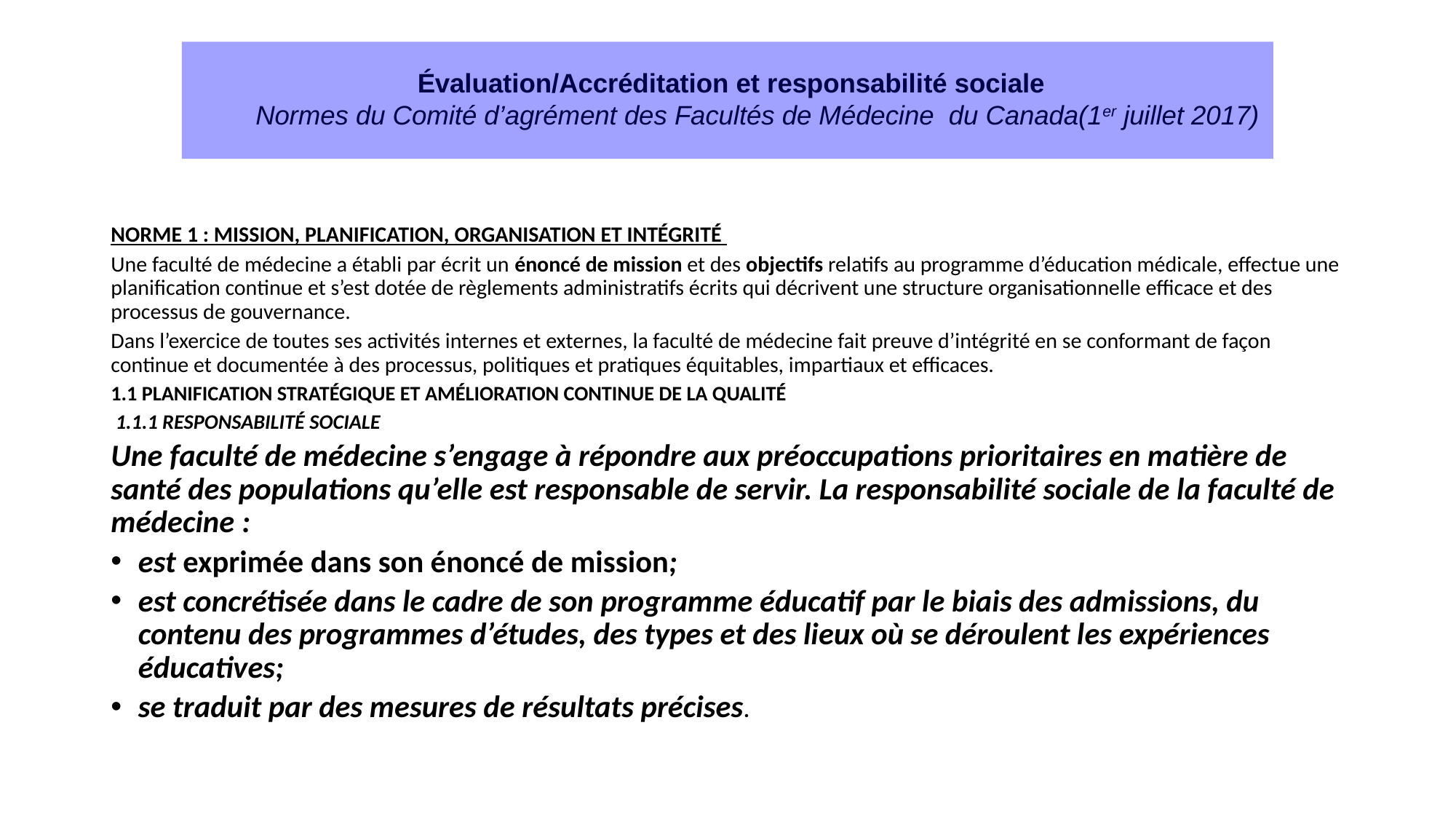

Évaluation/Accréditation et responsabilité sociale
        Normes du Comité d’agrément des Facultés de Médecine  du Canada(1er juillet 2017)
NORME 1 : MISSION, PLANIFICATION, ORGANISATION ET INTÉGRITÉ
Une faculté de médecine a établi par écrit un énoncé de mission et des objectifs relatifs au programme d’éducation médicale, effectue une planification continue et s’est dotée de règlements administratifs écrits qui décrivent une structure organisationnelle efficace et des processus de gouvernance.
Dans l’exercice de toutes ses activités internes et externes, la faculté de médecine fait preuve d’intégrité en se conformant de façon continue et documentée à des processus, politiques et pratiques équitables, impartiaux et efficaces.
1.1 PLANIFICATION STRATÉGIQUE ET AMÉLIORATION CONTINUE DE LA QUALITÉ
 1.1.1 RESPONSABILITÉ SOCIALE
Une faculté de médecine s’engage à répondre aux préoccupations prioritaires en matière de santé des populations qu’elle est responsable de servir. La responsabilité sociale de la faculté de médecine :
est exprimée dans son énoncé de mission;
est concrétisée dans le cadre de son programme éducatif par le biais des admissions, du contenu des programmes d’études, des types et des lieux où se déroulent les expériences éducatives;
se traduit par des mesures de résultats précises.